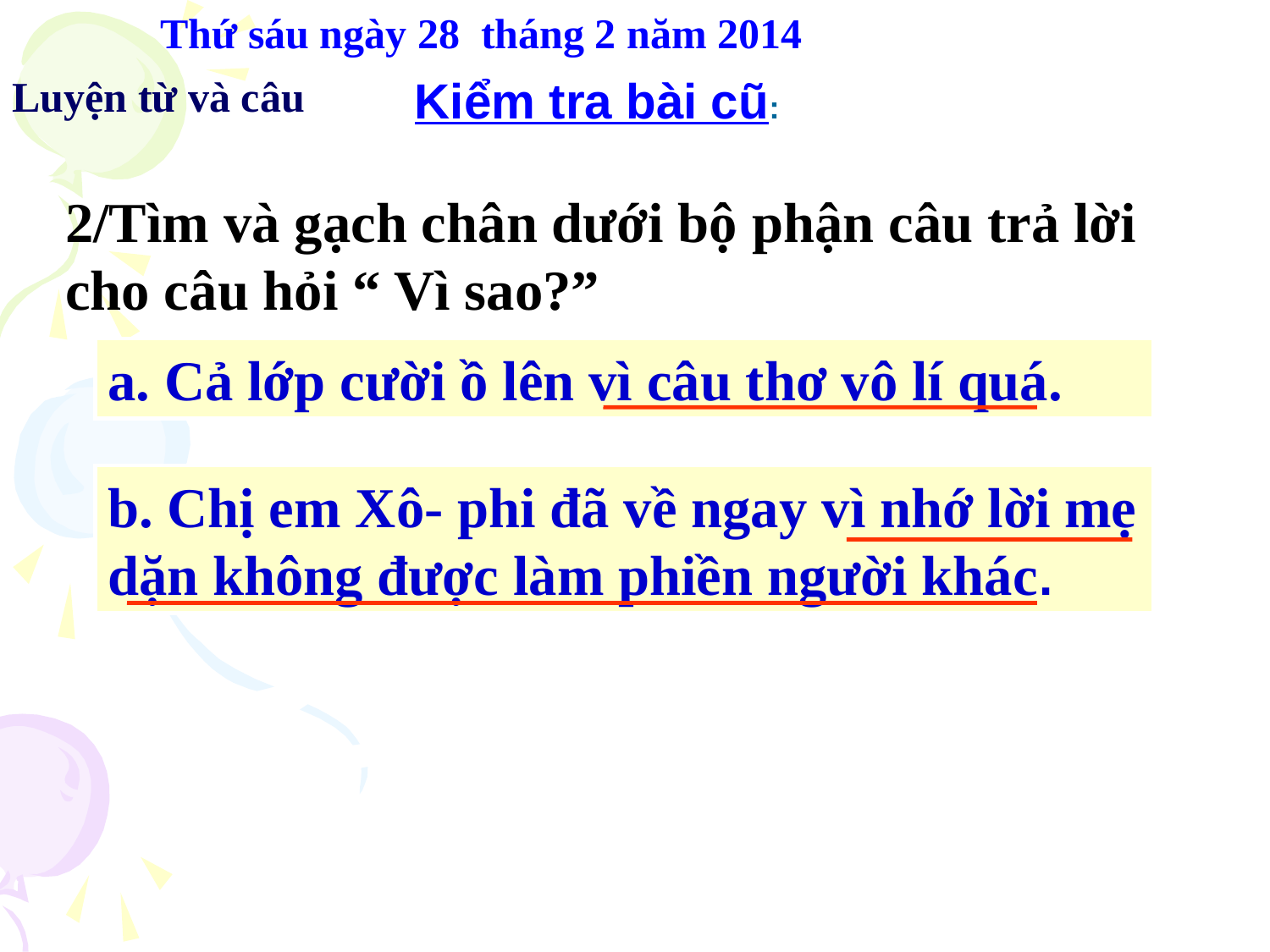

Thứ sáu ngày 28  tháng 2 năm 2014
Luyện từ và câu
Kiểm tra bài cũ:
2/Tìm và gạch chân dưới bộ phận câu trả lời cho câu hỏi “ Vì sao?”
a. Cả lớp cười ồ lên vì câu thơ vô lí quá.

b. Chị em Xô- phi đã về ngay vì nhớ lời mẹ dặn không được làm phiền người khác.